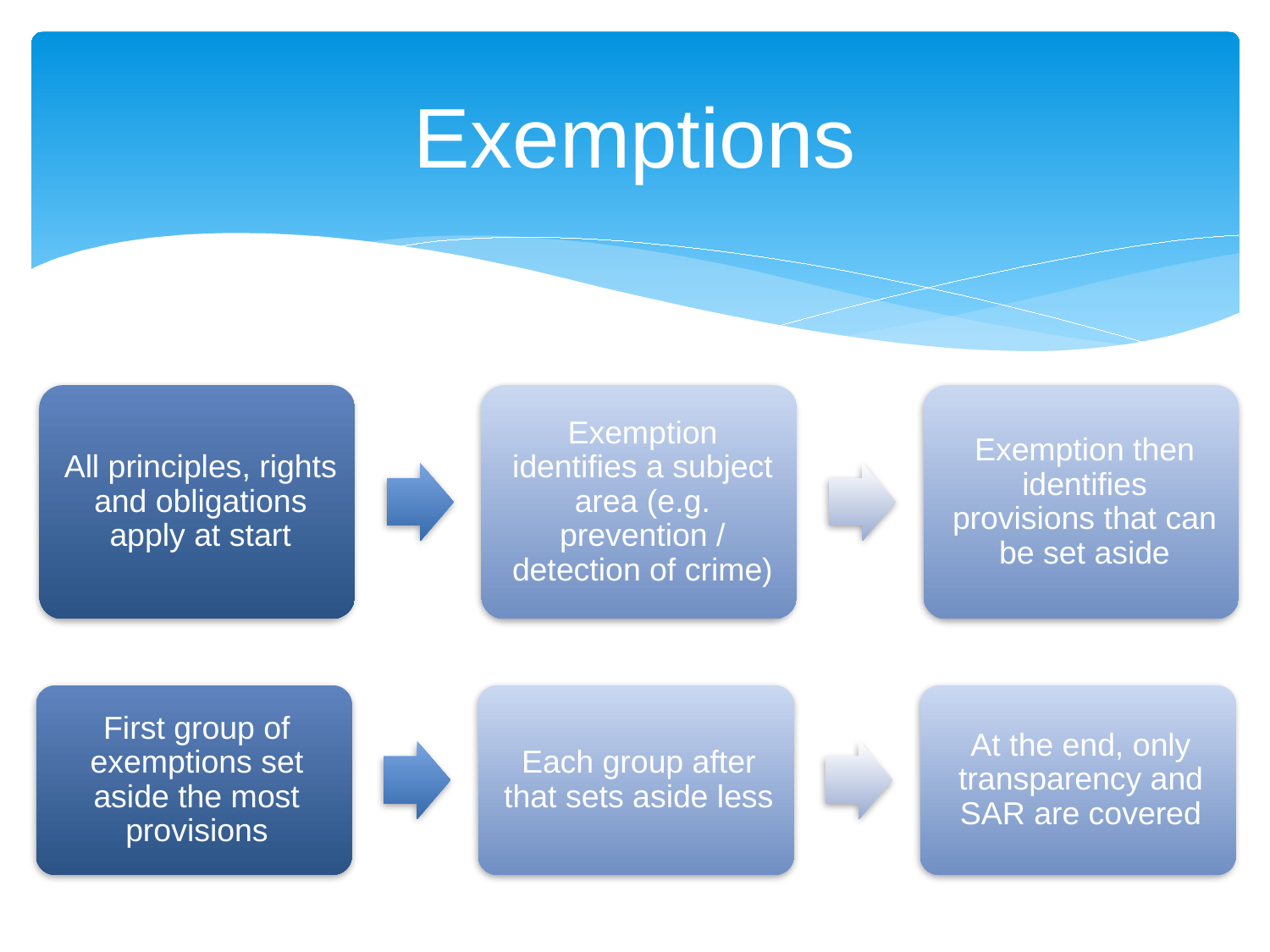

# Exemptions
All principles, rights and obligations apply at start

Exemption identifies a subject area (e.g. prevention / detection of crime)

Exemption then identifies provisions that can be set aside
First group of exemptions set aside the most provisions

Each group after that sets aside less

At the end, only transparency and SAR are covered